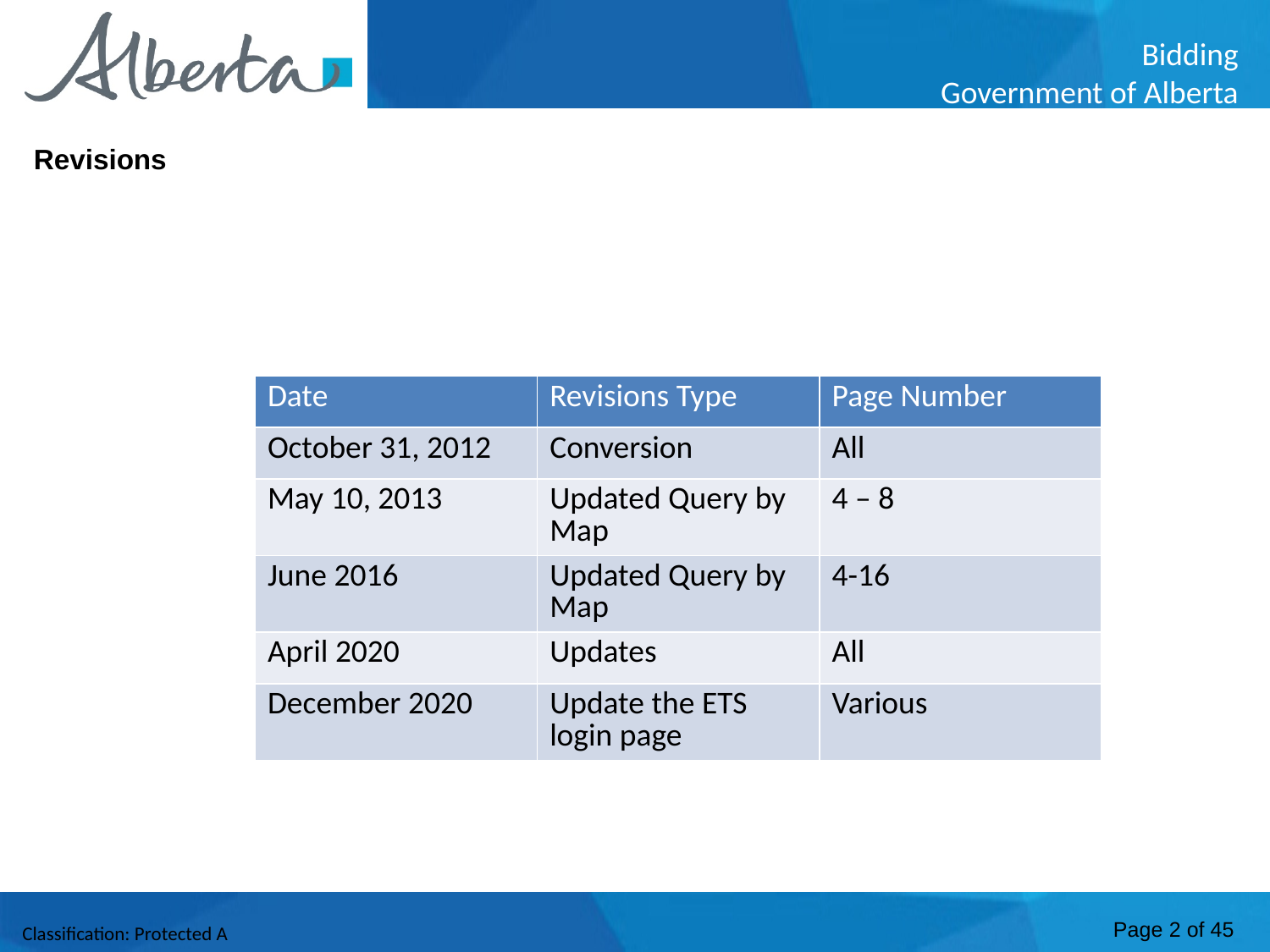

Revisions
| Date | Revisions Type | Page Number |
| --- | --- | --- |
| October 31, 2012 | Conversion | All |
| May 10, 2013 | Updated Query by Map | 4 – 8 |
| June 2016 | Updated Query by Map | 4-16 |
| April 2020 | Updates | All |
| December 2020 | Update the ETS login page | Various |